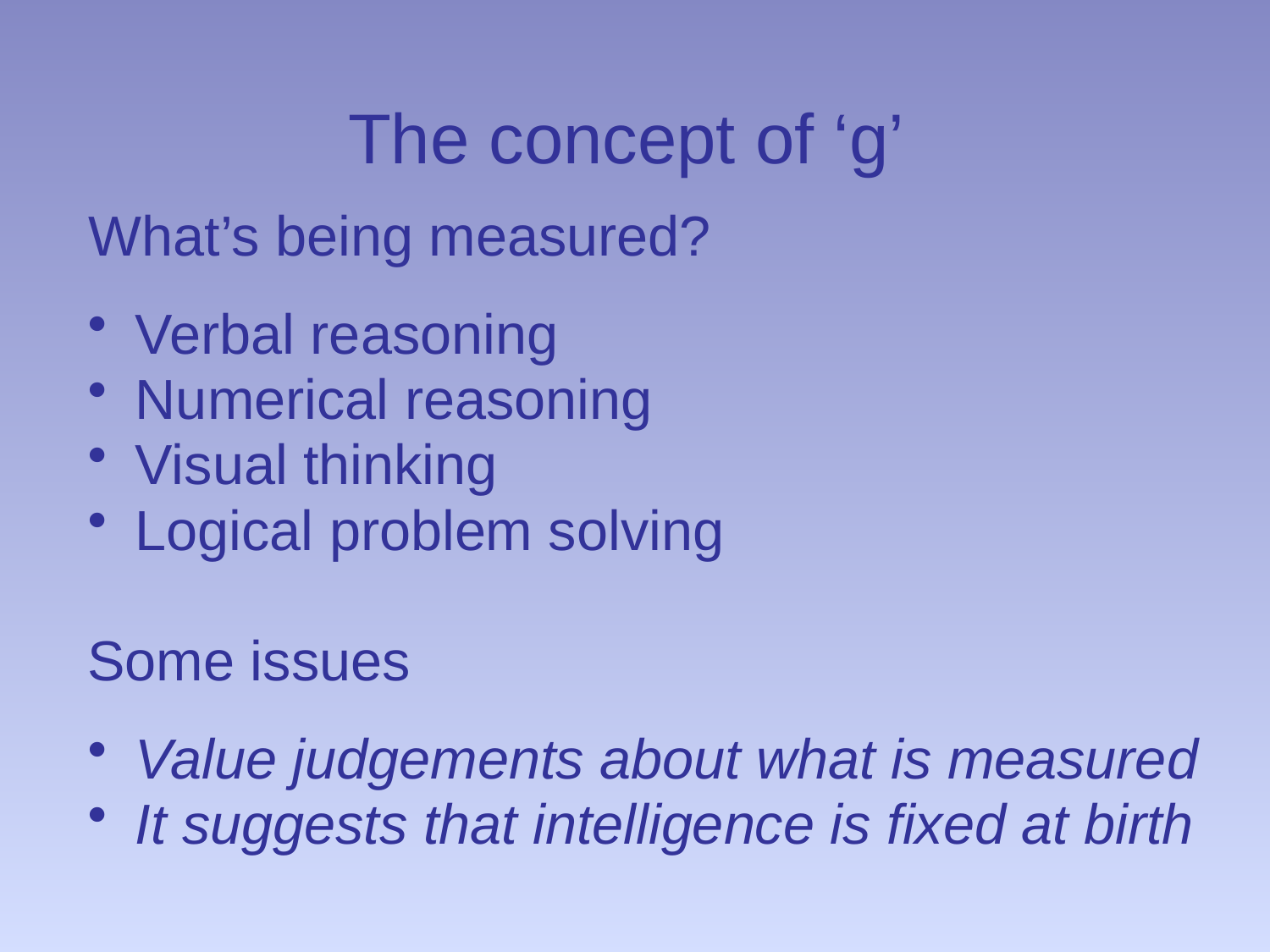

# The concept of ‘g’
What’s being measured?

Verbal reasoning
Numerical reasoning
Visual thinking
Logical problem solving

Some issues

Value judgements about what is measured
It suggests that intelligence is fixed at birth